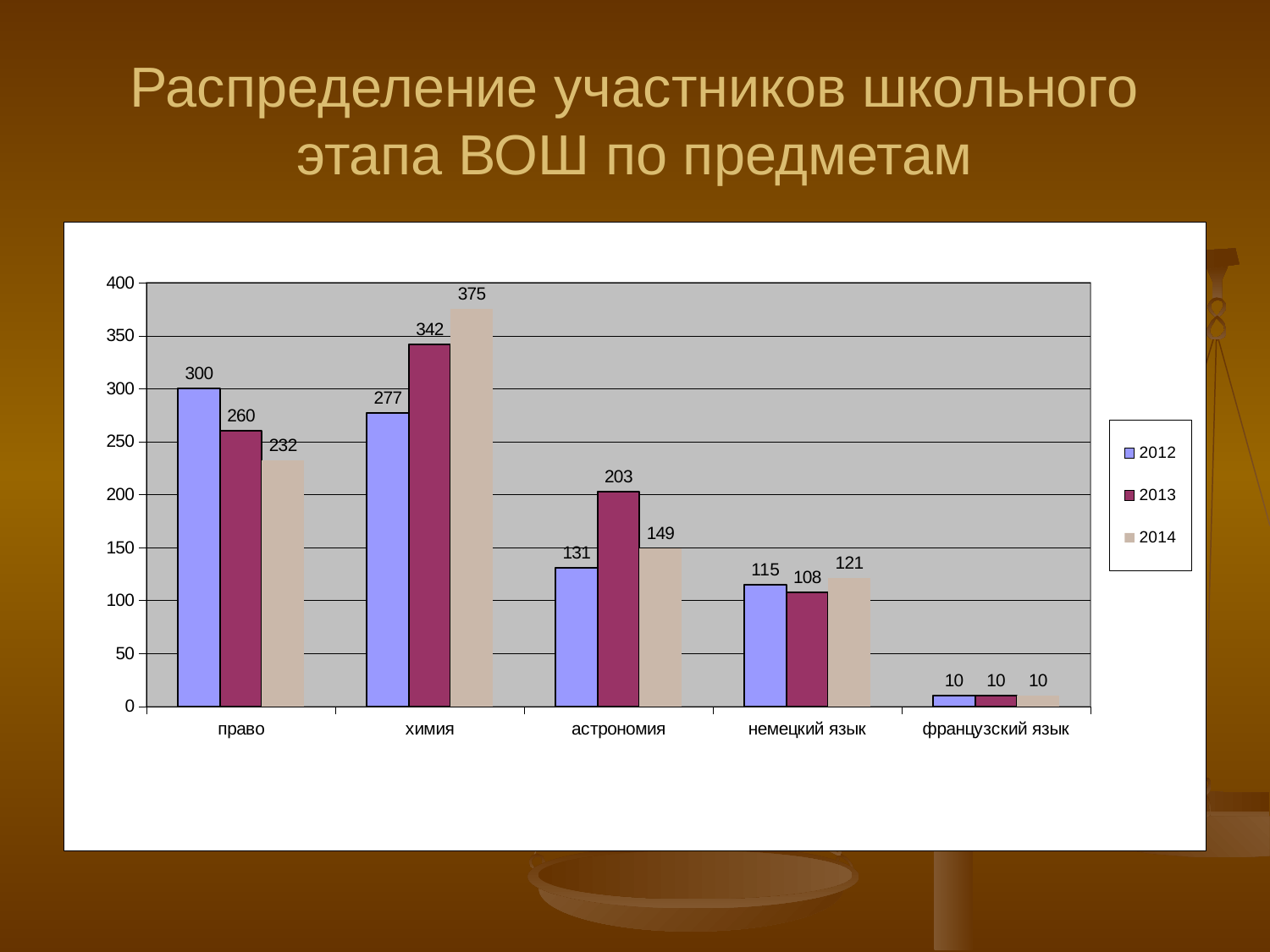

# Распределение участников школьного этапа ВОШ по предметам

### Chart

| Category | 2012 | 2013 | 2014 |
|---|---|---|---|
| право | 300.0 | 260.0 | 232.0 |
| химия | 277.0 | 342.0 | 375.0 |
| астрономия | 131.0 | 203.0 | 149.0 |
| немецкий язык | 115.0 | 108.0 | 121.0 |
| французский язык | 10.0 | 10.0 | 10.0 |